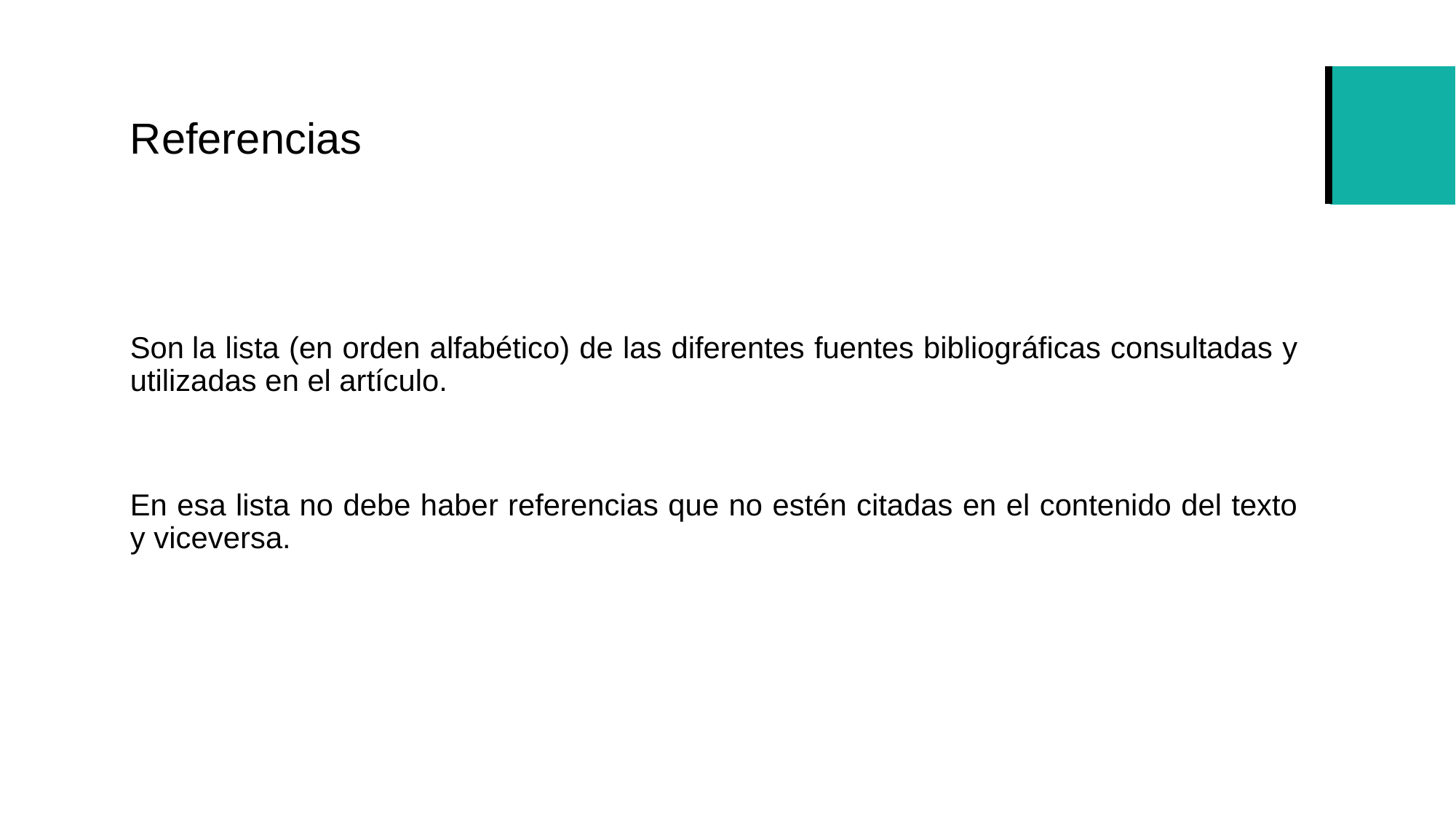

# Referencias

Son la lista (en orden alfabético) de las diferentes fuentes bibliográficas consultadas y utilizadas en el artículo.

En esa lista no debe haber referencias que no estén citadas en el contenido del texto y viceversa.